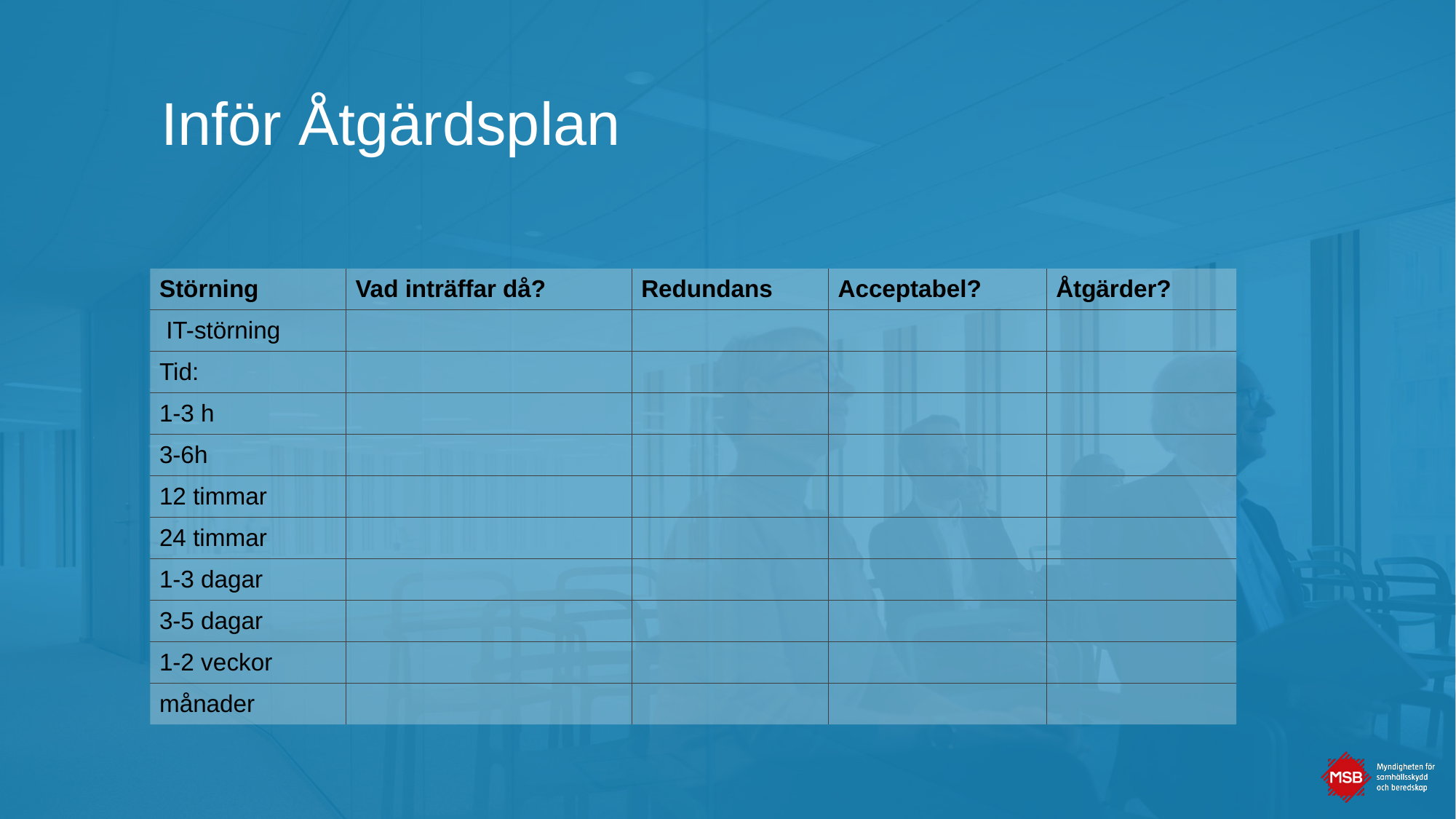

# Inför Åtgärdsplan
| Störning | Vad inträffar då? | Redundans | Acceptabel? | Åtgärder? |
| --- | --- | --- | --- | --- |
| IT-störning |  |  |  |  |
| Tid: |  |  |  |  |
| 1-3 h |  |  |  |  |
| 3-6h |  |  |  |  |
| 12 timmar |  |  |  |  |
| 24 timmar |  |  |  |  |
| 1-3 dagar |  |  |  |  |
| 3-5 dagar |  |  |  |  |
| 1-2 veckor |  |  |  |  |
| månader |  |  |  |  |